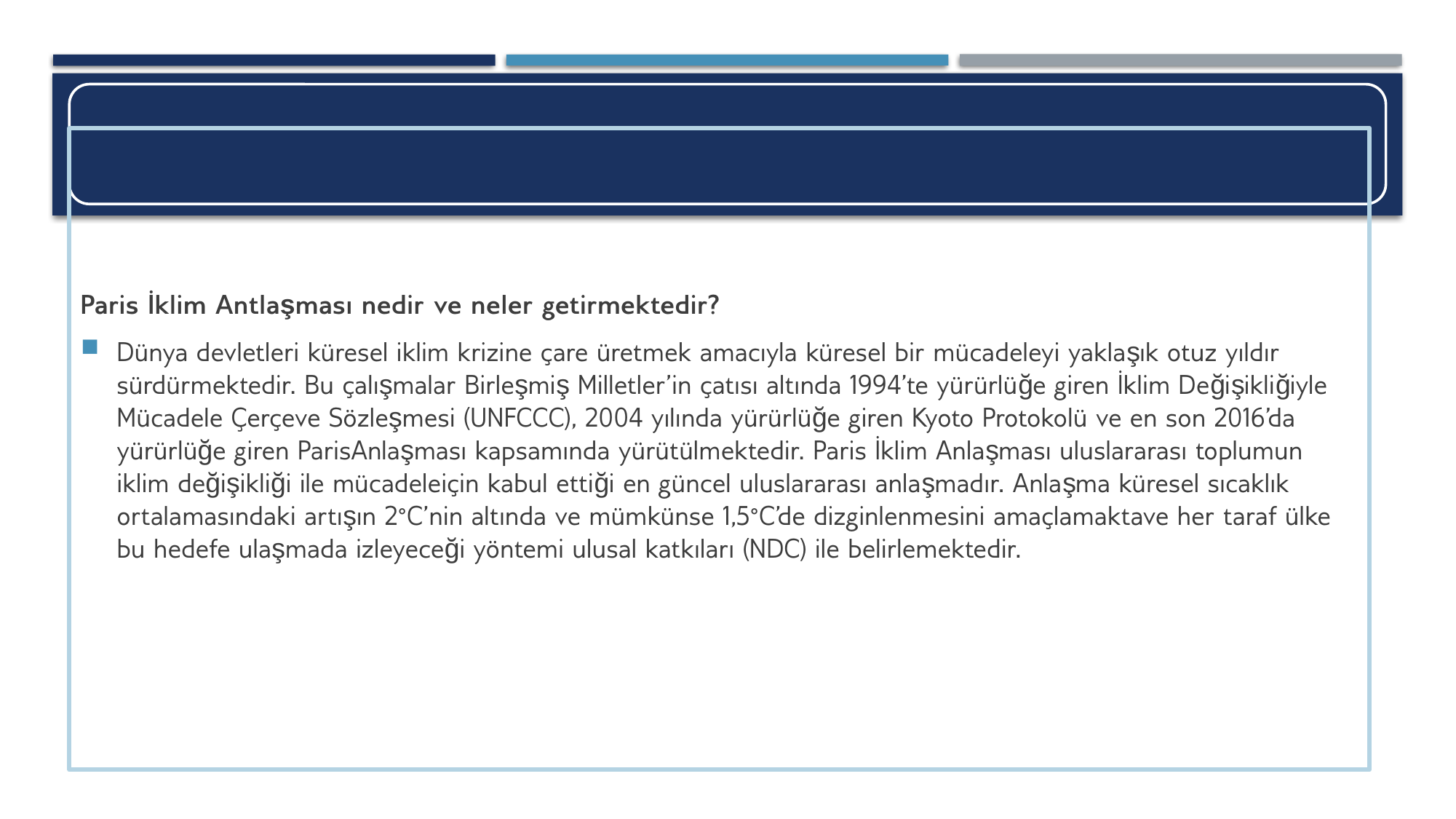

Paris İklim Antlaşması nedir ve neler getirmektedir?
Dünya devletleri küresel iklim krizine çare üretmek amacıyla küresel bir mücadeleyi yaklaşık otuz yıldır sürdürmektedir. Bu çalışmalar Birleşmiş Milletler’in çatısı altında 1994’te yürürlüğe giren İklim Değişikliğiyle Mücadele Çerçeve Sözleşmesi (UNFCCC), 2004 yılında yürürlüğe giren Kyoto Protokolü ve en son 2016’da yürürlüğe giren ParisAnlaşması kapsamında yürütülmektedir. Paris İklim Anlaşması uluslararası toplumun iklim değişikliği ile mücadeleiçin kabul ettiği en güncel uluslararası anlaşmadır. Anlaşma küresel sıcaklık ortalamasındaki artışın 2°C’nin altında ve mümkünse 1,5°C’de dizginlenmesini amaçlamaktave her taraf ülke bu hedefe ulaşmada izleyeceği yöntemi ulusal katkıları (NDC) ile belirlemektedir.